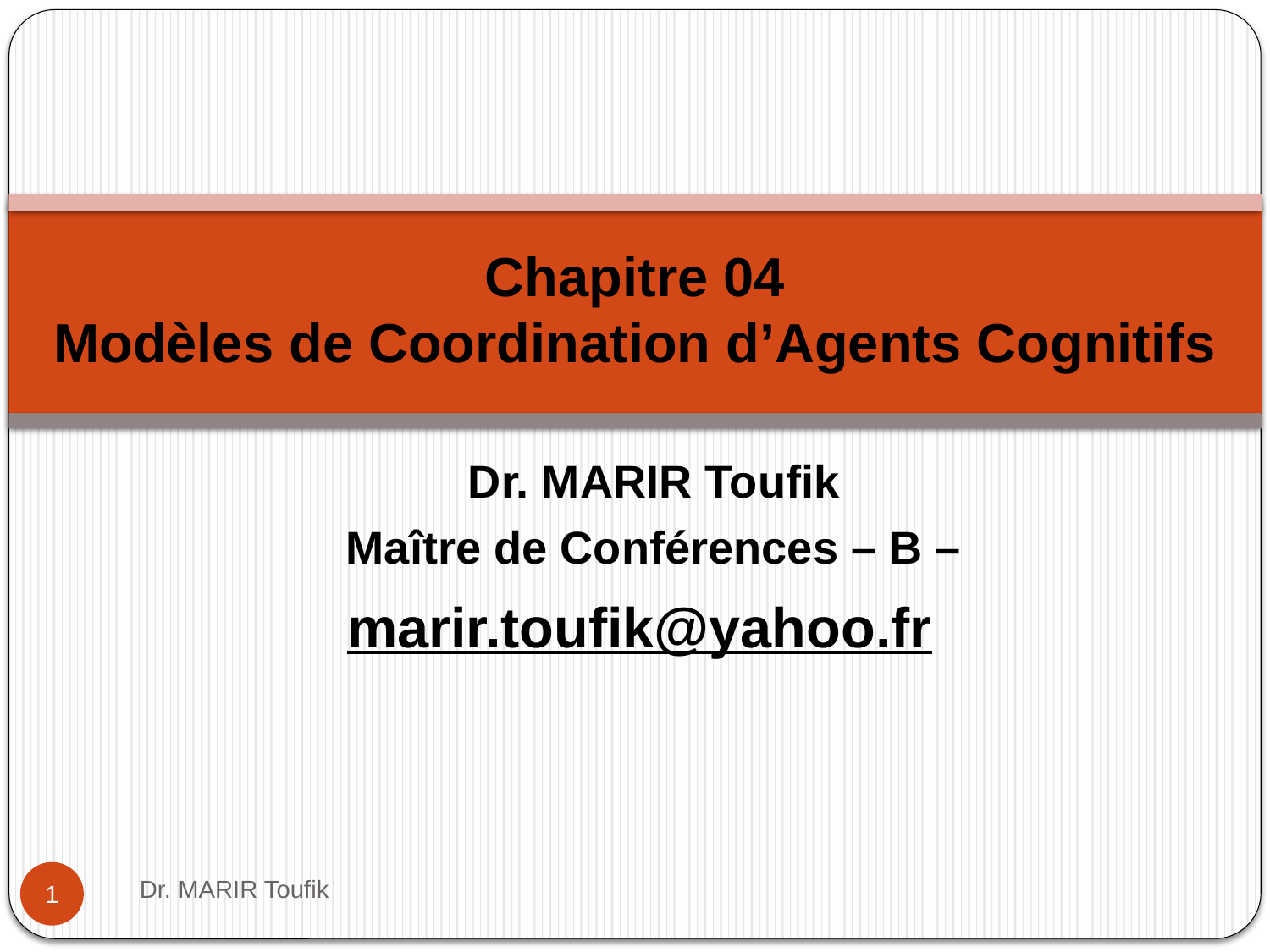

# Chapitre 04 Modèles de Coordination d’Agents Cognitifs
Dr. MARIR Toufik
Maître de Conférences – B –

marir.toufik@yahoo.fr
Dr. MARIR Toufik
1